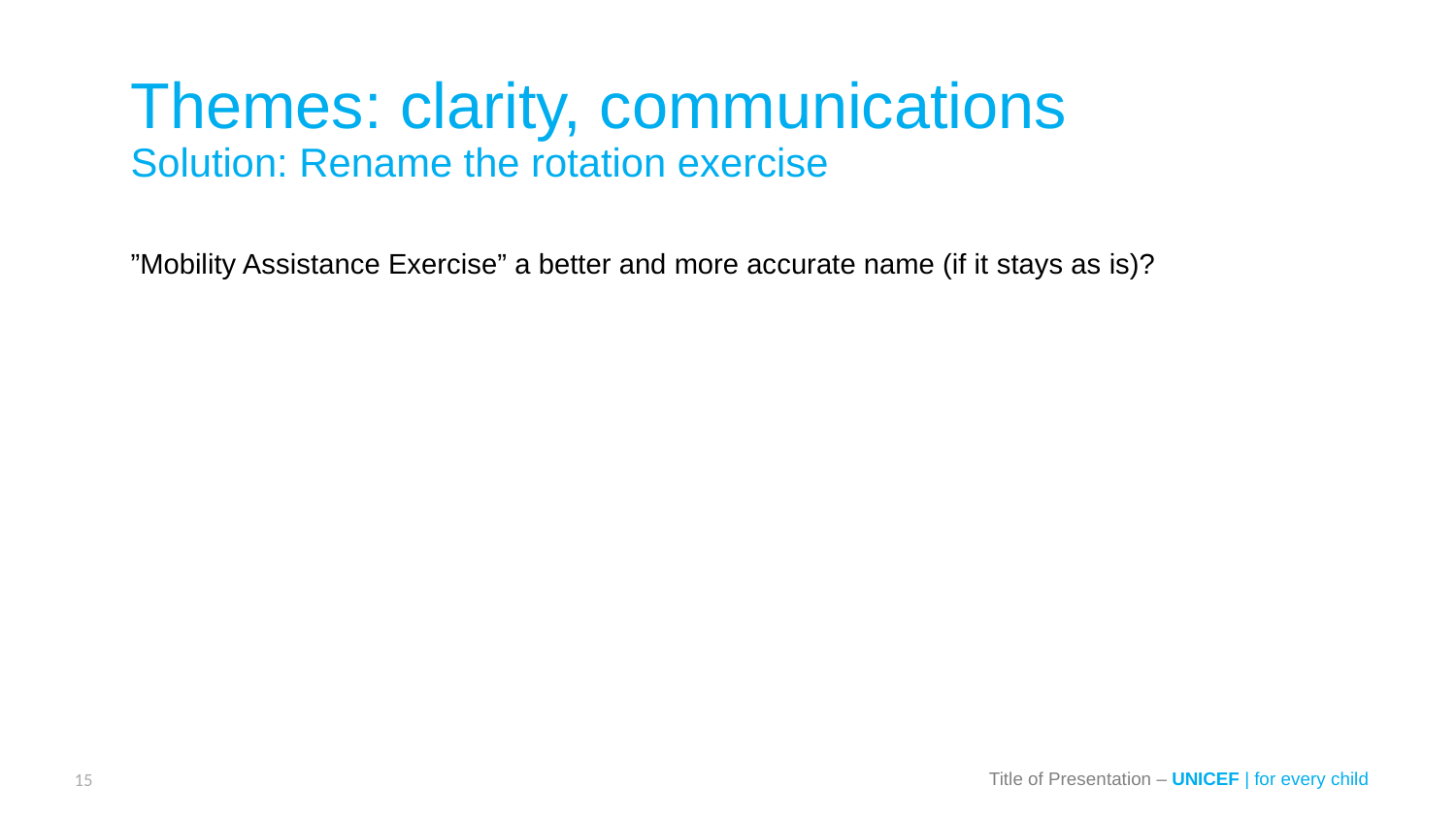

Themes: clarity, communications
Solution: Rename the rotation exercise

”Mobility Assistance Exercise” a better and more accurate name (if it stays as is)?
Title of Presentation – UNICEF | for every child
15